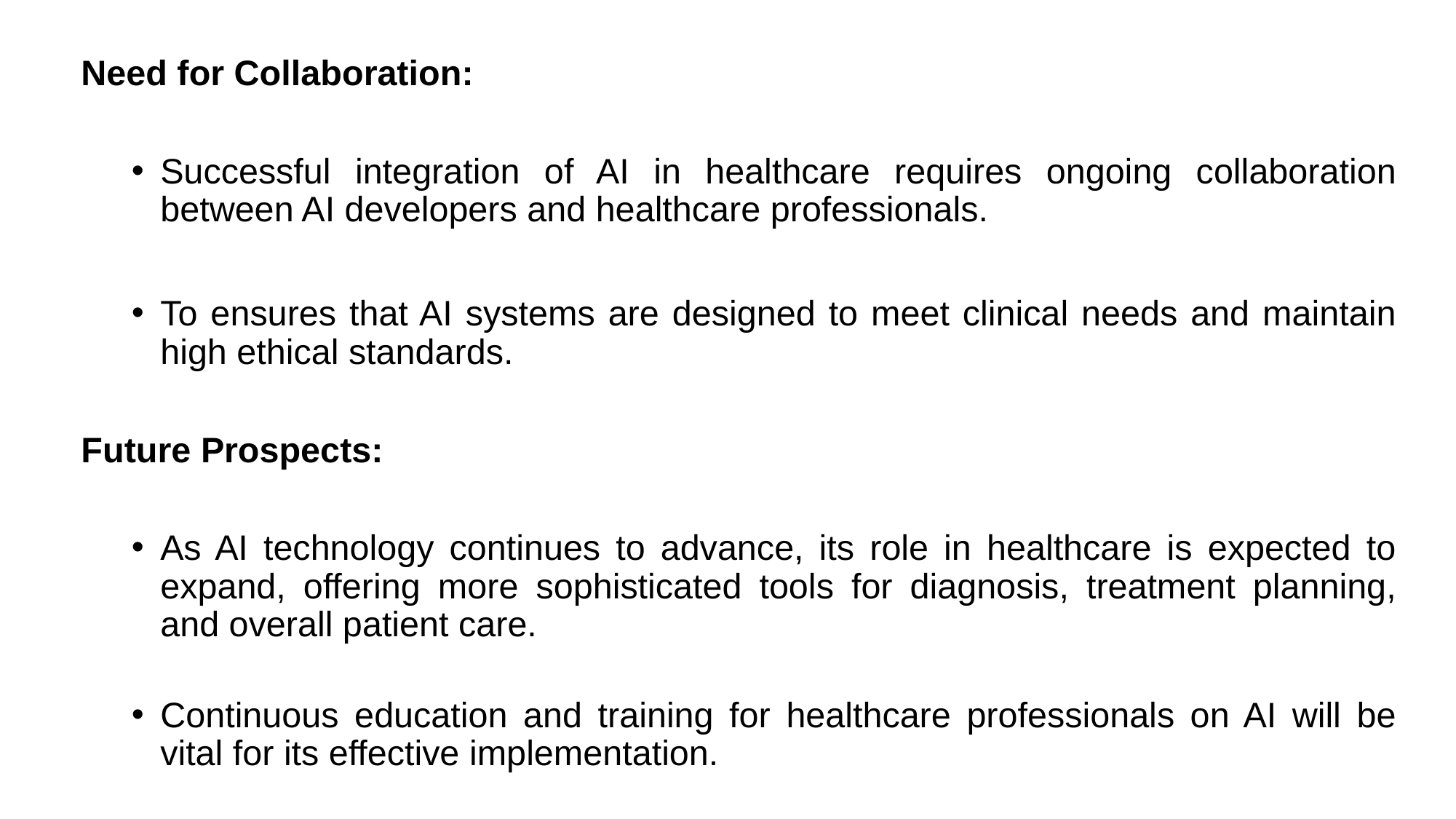

Need for Collaboration:

Successful integration of AI in healthcare requires ongoing collaboration between AI developers and healthcare professionals.

To ensures that AI systems are designed to meet clinical needs and maintain high ethical standards.

Future Prospects:

As AI technology continues to advance, its role in healthcare is expected to expand, offering more sophisticated tools for diagnosis, treatment planning, and overall patient care.

Continuous education and training for healthcare professionals on AI will be vital for its effective implementation.